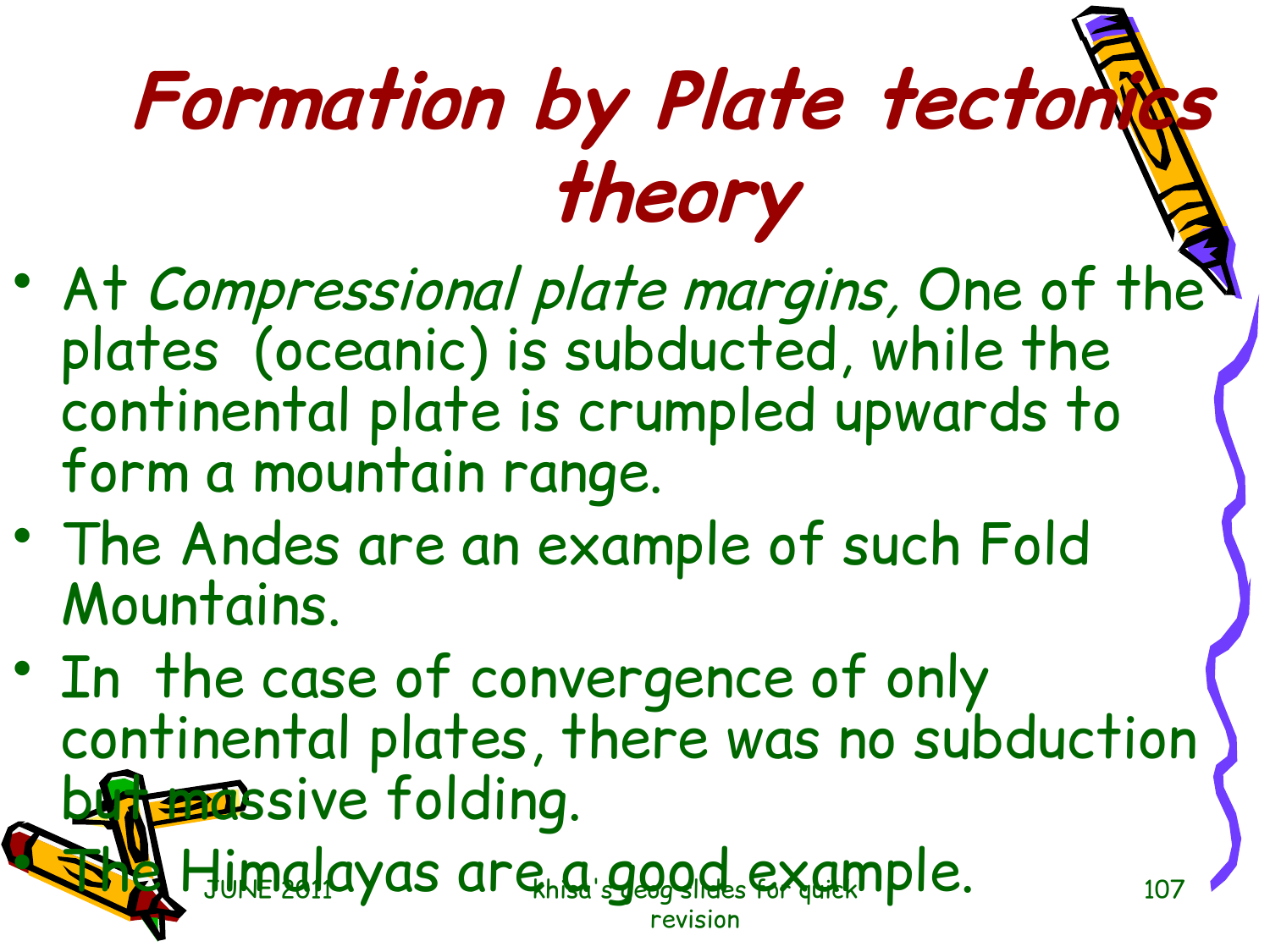

# Formation by Plate tectonics theory
At Compressional plate margins, One of the plates  (oceanic) is subducted, while the continental plate is crumpled upwards to form a mountain range.
The Andes are an example of such Fold Mountains.
In  the case of convergence of only continental plates, there was no subduction but massive folding.
The Himalayas are a good example.
JUNE 2011
khisa's geog slides for quick revision
107